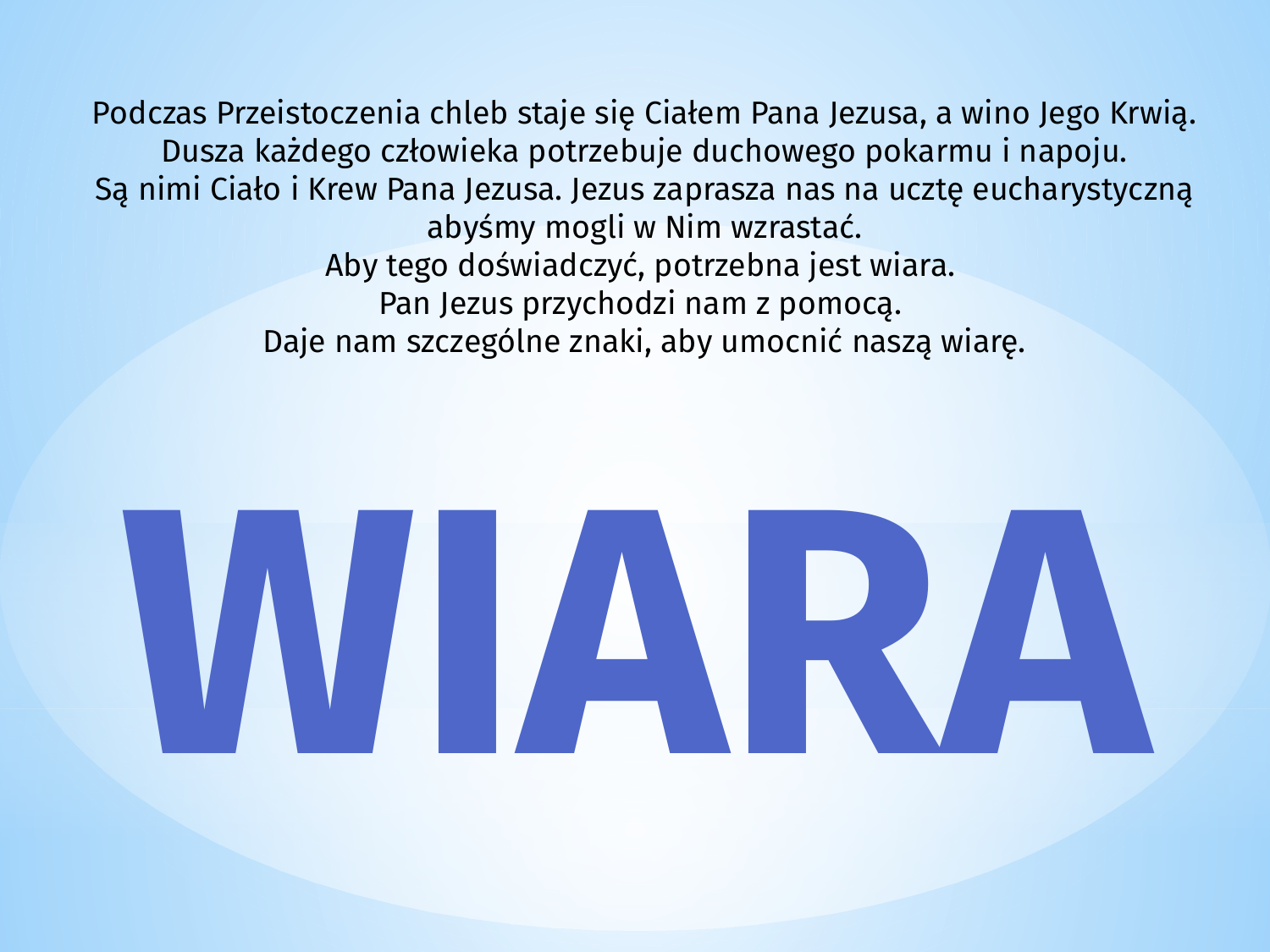

Podczas Przeistoczenia chleb staje się Ciałem Pana Jezusa, a wino Jego Krwią. Dusza każdego człowieka potrzebuje duchowego pokarmu i napoju.
Są nimi Ciało i Krew Pana Jezusa. Jezus zaprasza nas na ucztę eucharystyczną
abyśmy mogli w Nim wzrastać.
Aby tego doświadczyć, potrzebna jest wiara.
Pan Jezus przychodzi nam z pomocą.
Daje nam szczególne znaki, aby umocnić naszą wiarę.
WIARA